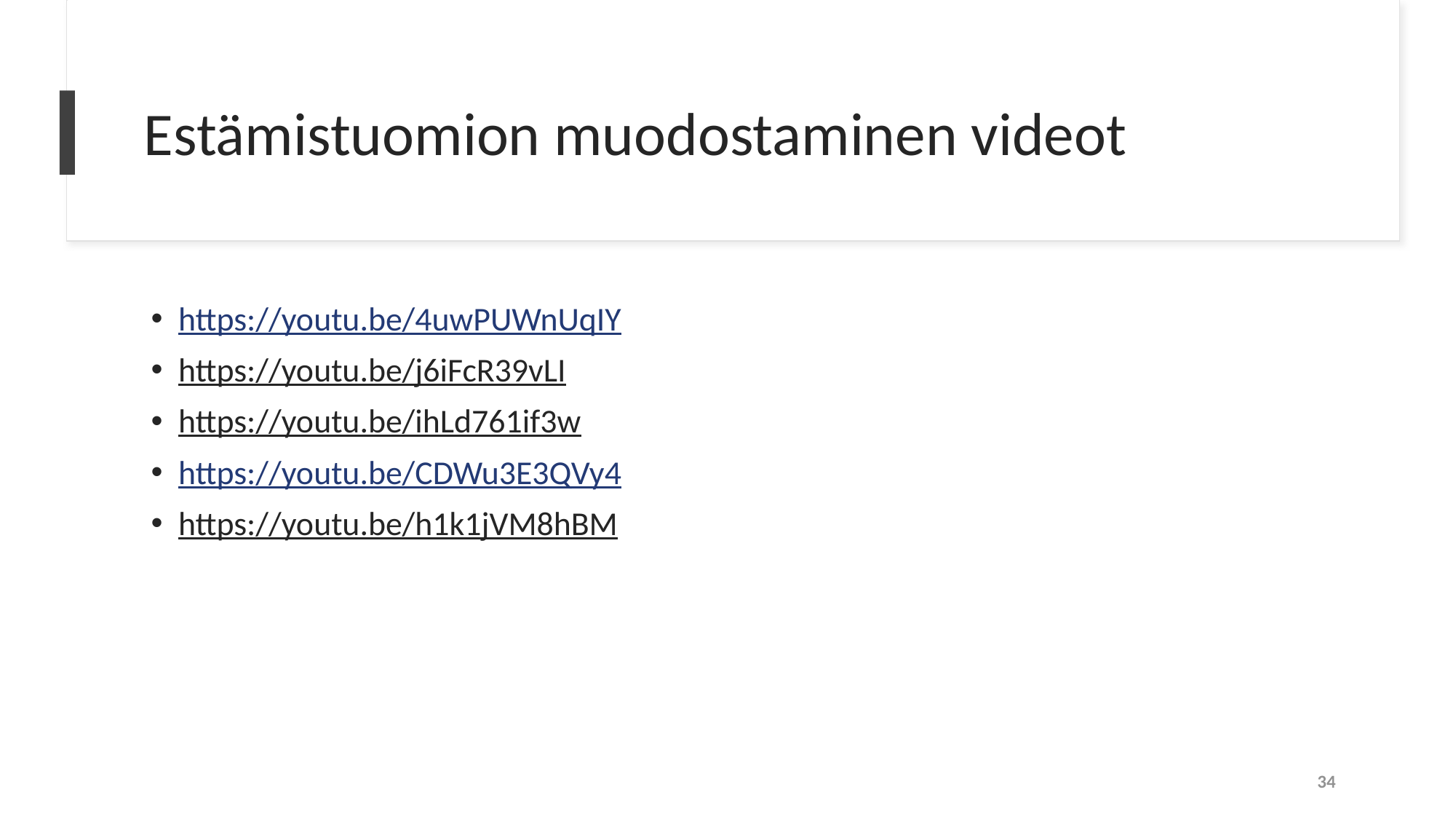

# Estämistuomion muodostaminen videot

https://youtu.be/4uwPUWnUqIY
https://youtu.be/j6iFcR39vLI
https://youtu.be/ihLd761if3w
https://youtu.be/CDWu3E3QVy4
https://youtu.be/h1k1jVM8hBM
34